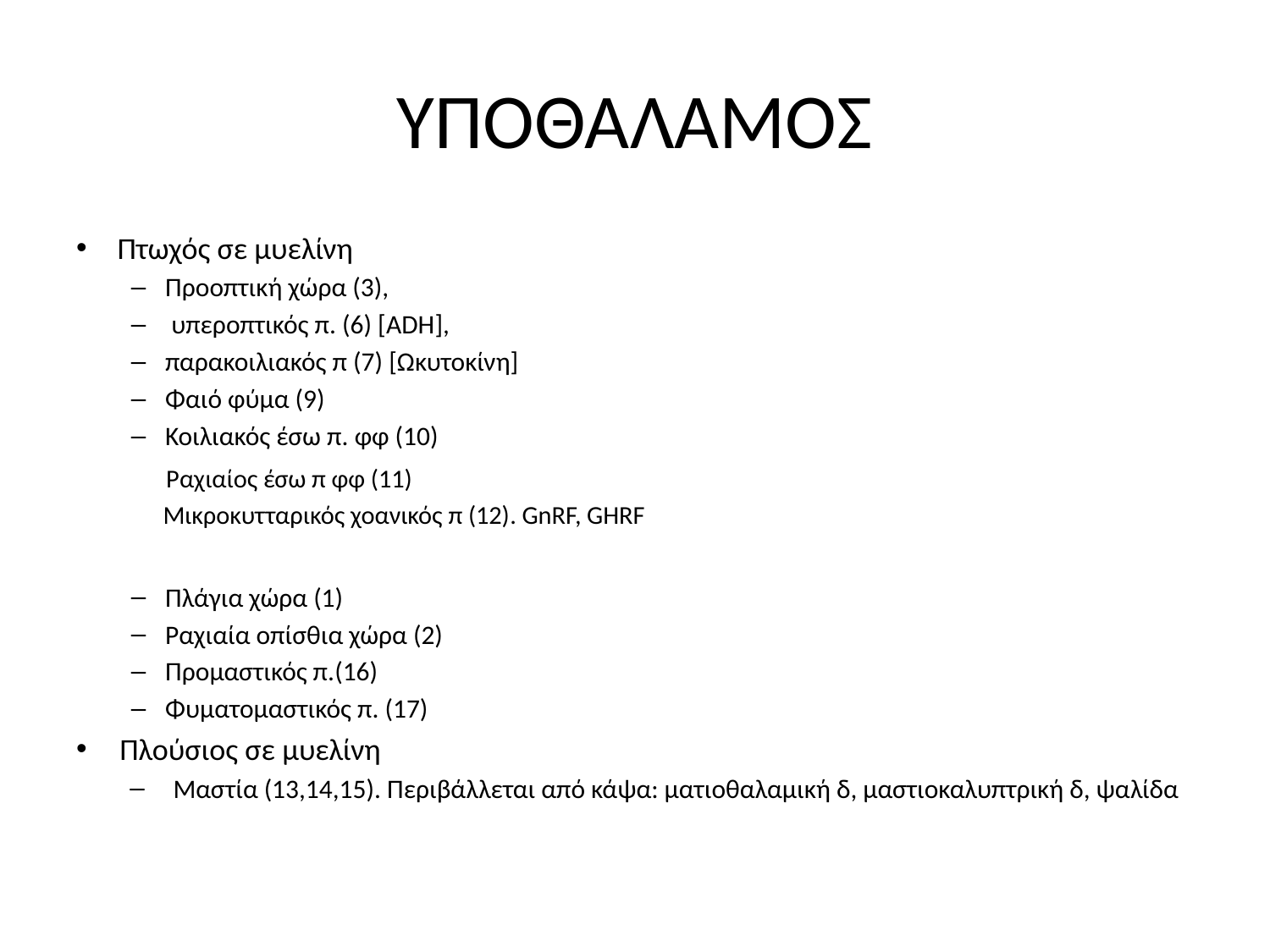

# ΥΠΟΘΑΛΑΜΟΣ
Πτωχός σε μυελίνη
Προοπτική χώρα (3),
 υπεροπτικός π. (6) [ADH],
παρακοιλιακός π (7) [Ωκυτοκίνη]
Φαιό φύμα (9)
Κοιλιακός έσω π. φφ (10)
	       Ραχιαίος έσω π φφ (11)
	        Μικροκυτταρικός χοανικός π (12). GnRF, GHRF

Πλάγια χώρα (1)
Ραχιαία οπίσθια χώρα (2)
Προμαστικός π.(16)
Φυματομαστικός π. (17)
Πλούσιος σε μυελίνη
Μαστία (13,14,15). Περιβάλλεται από κάψα: ματιοθαλαμική δ, μαστιοκαλυπτρική δ, ψαλίδα